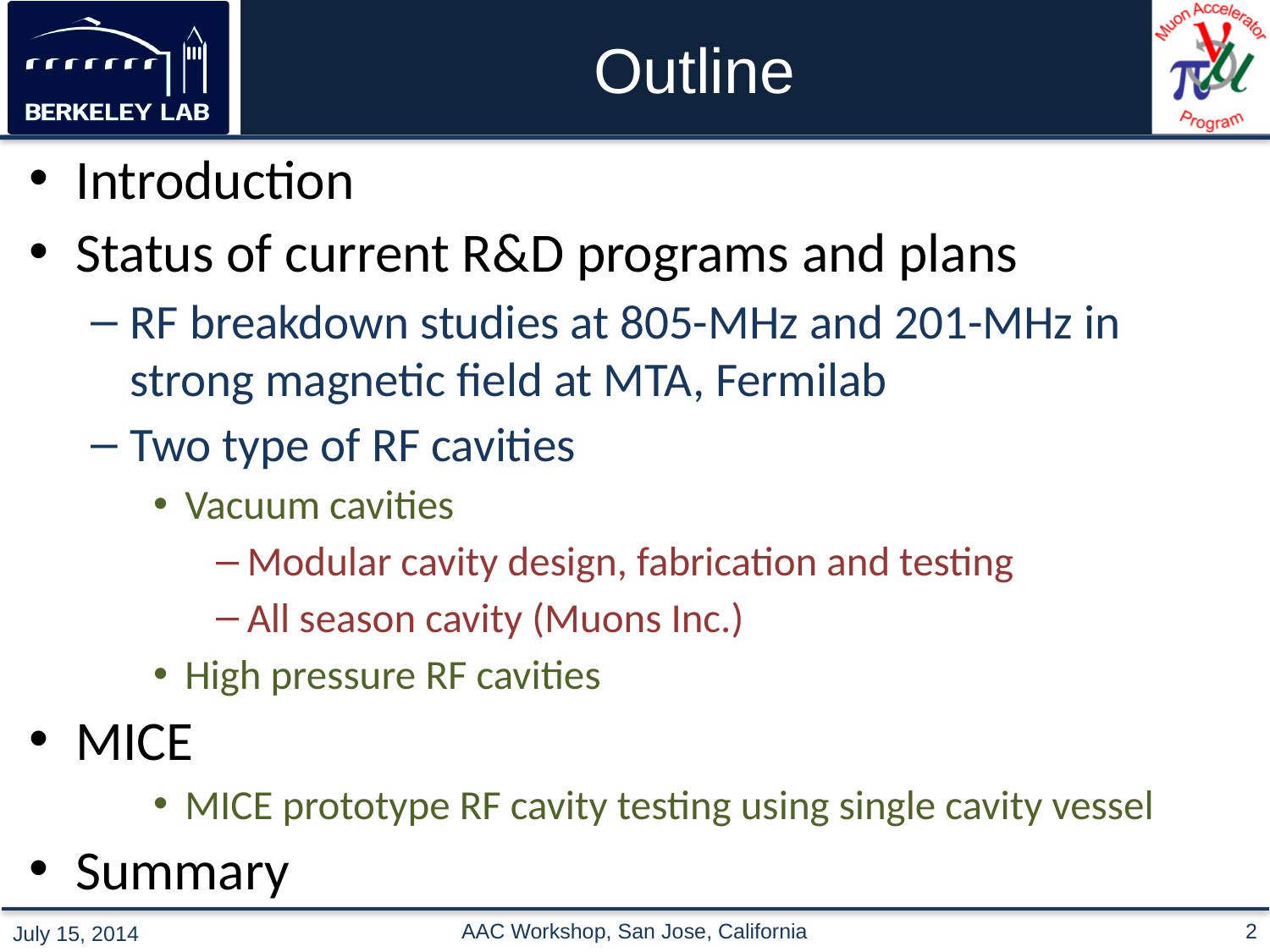

# Outline
Introduction
Status of current R&D programs and plans
RF breakdown studies at 805-MHz and 201-MHz in strong magnetic field at MTA, Fermilab
Two type of RF cavities
Vacuum cavities
Modular cavity design, fabrication and testing
All season cavity (Muons Inc.)
High pressure RF cavities
MICE
MICE prototype RF cavity testing using single cavity vessel
Summary
AAC Workshop, San Jose, California
2
July 15, 2014